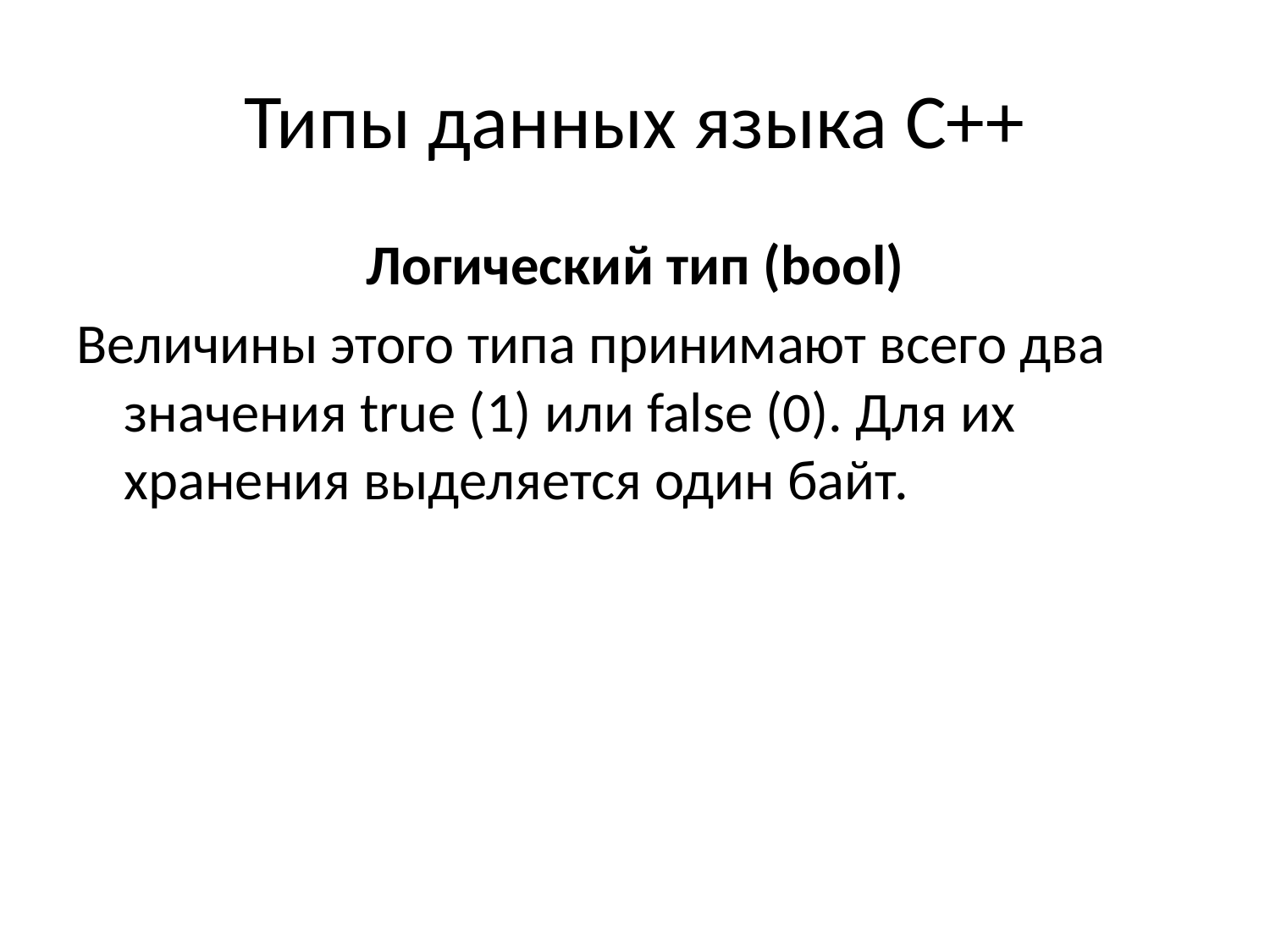

# Типы данных языка С++
Логический тип (bool)
Величины этого типа принимают всего два значения true (1) или false (0). Для их хранения выделяется один байт.